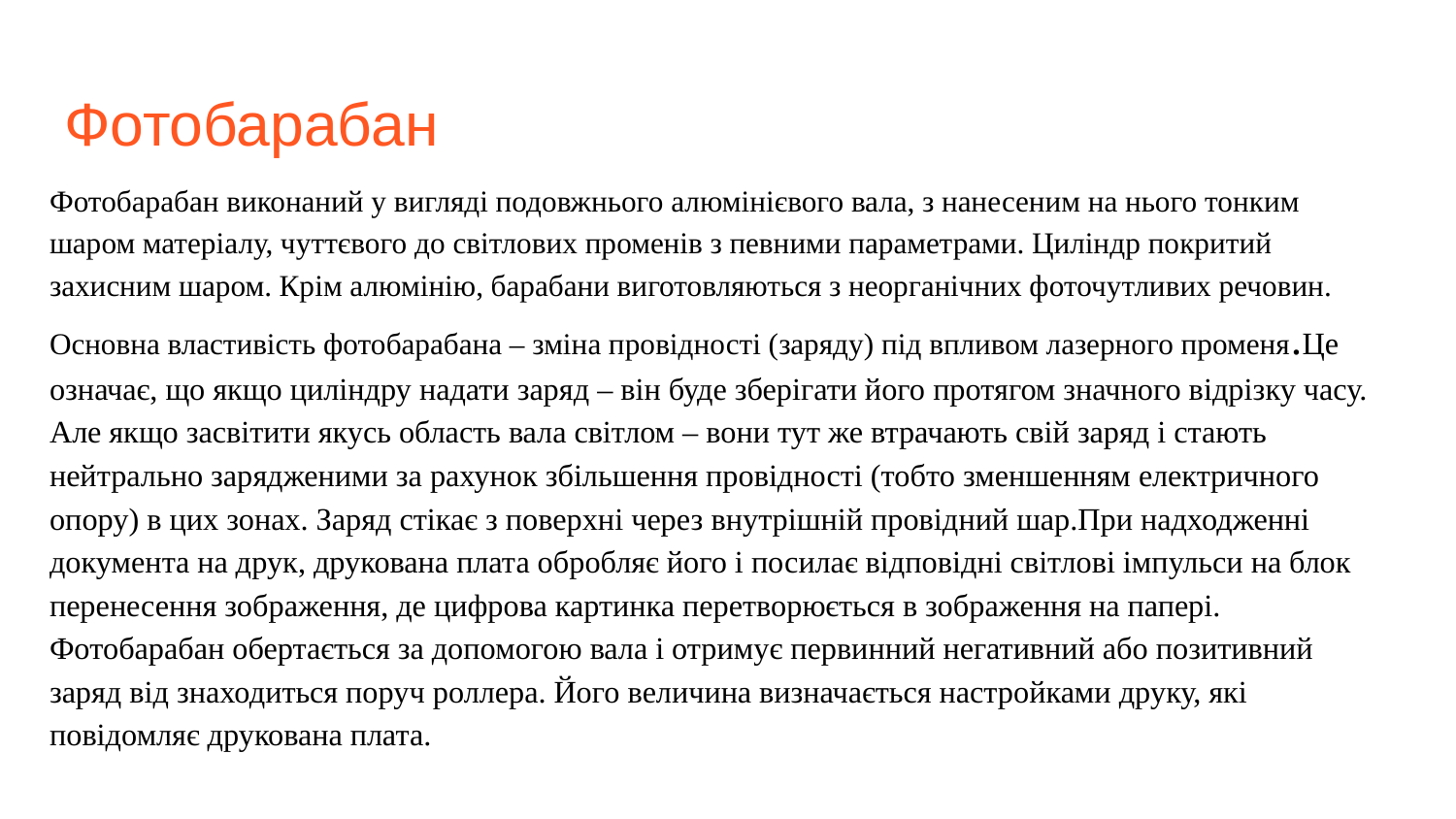

# Фотобарабан
Фотобарабан виконаний у вигляді подовжнього алюмінієвого вала, з нанесеним на нього тонким шаром матеріалу, чуттєвого до світлових променів з певними параметрами. Циліндр покритий захисним шаром. Крім алюмінію, барабани виготовляються з неорганічних фоточутливих речовин. Основна властивість фотобарабана – зміна провідності (заряду) під впливом лазерного променя.Це означає, що якщо циліндру надати заряд – він буде зберігати його протягом значного відрізку часу. Але якщо засвітити якусь область вала світлом – вони тут же втрачають свій заряд і стають нейтрально зарядженими за рахунок збільшення провідності (тобто зменшенням електричного опору) в цих зонах. Заряд стікає з поверхні через внутрішній провідний шар.При надходженні документа на друк, друкована плата обробляє його і посилає відповідні світлові імпульси на блок перенесення зображення, де цифрова картинка перетворюється в зображення на папері. Фотобарабан обертається за допомогою вала і отримує первинний негативний або позитивний заряд від знаходиться поруч роллера. Його величина визначається настройками друку, які повідомляє друкована плата.